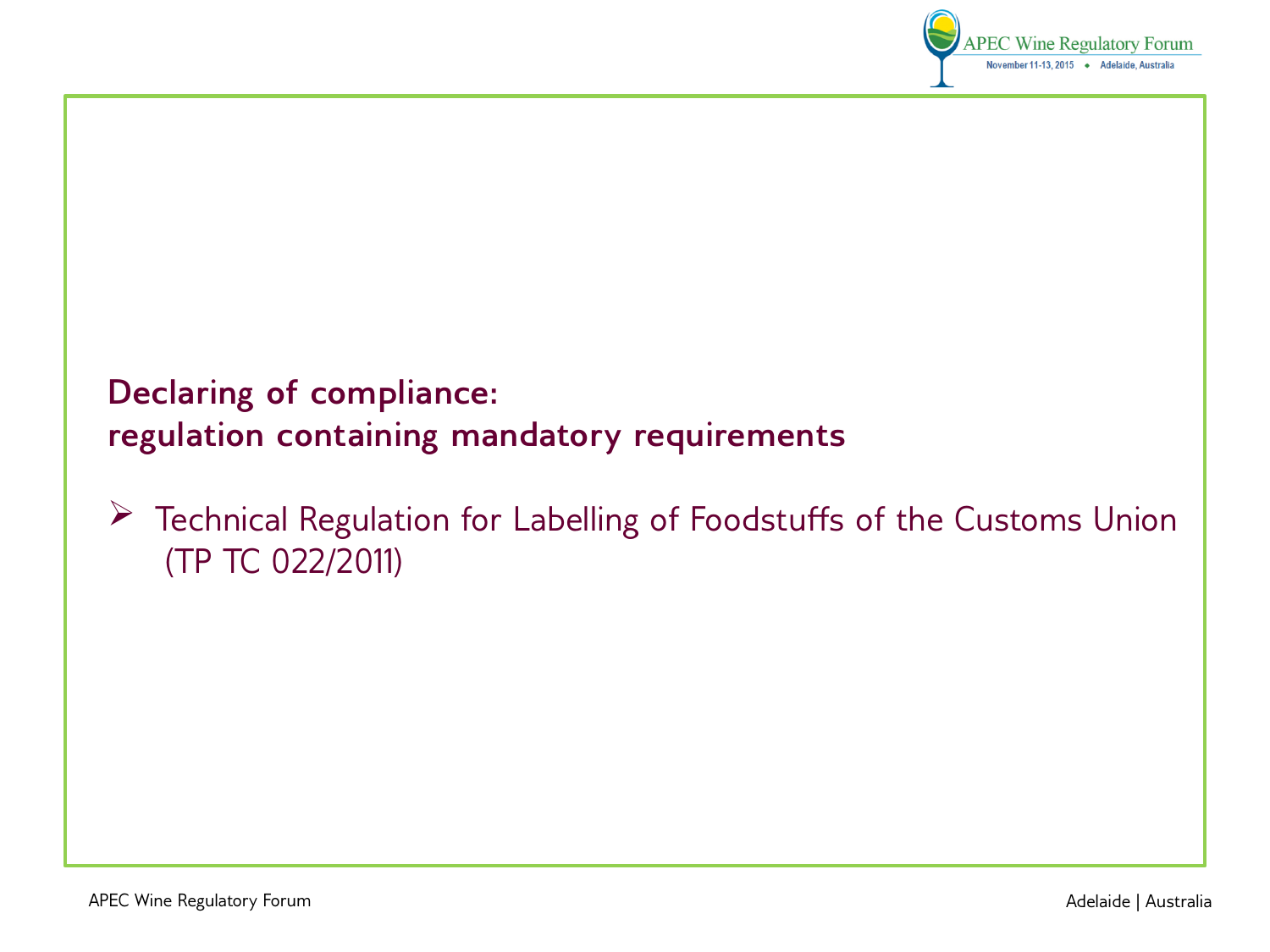

Declaring of compliance:
regulation containing mandatory requirements

Technical Regulation for Labelling of Foodstuffs of the Customs Union  (TP TC 022/2011)